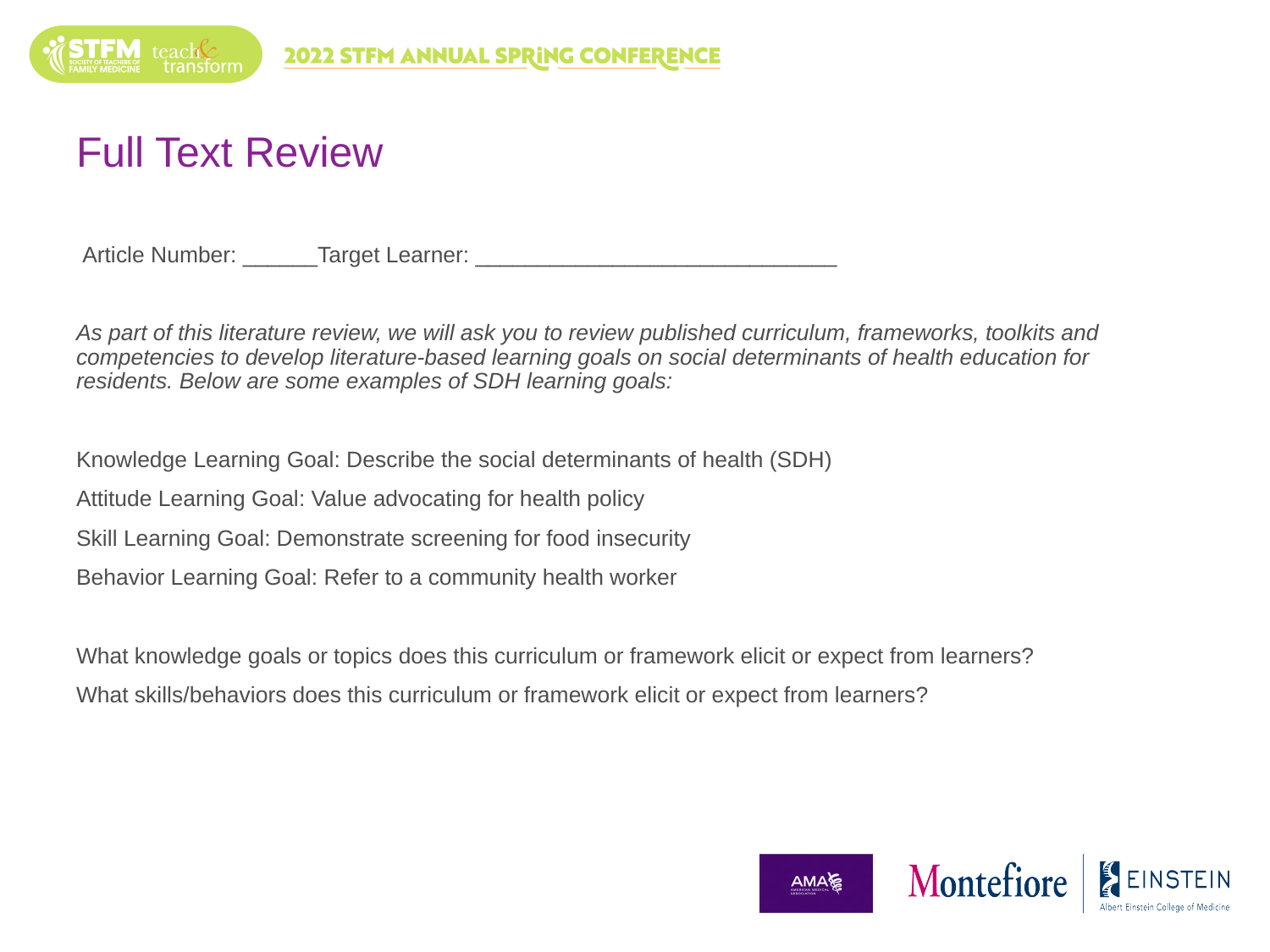

# Full Text Review
 Article Number: ______Target Learner: _____________________________

As part of this literature review, we will ask you to review published curriculum, frameworks, toolkits and competencies to develop literature-based learning goals on social determinants of health education for residents. Below are some examples of SDH learning goals:

Knowledge Learning Goal: Describe the social determinants of health (SDH)
Attitude Learning Goal: Value advocating for health policy
Skill Learning Goal: Demonstrate screening for food insecurity
Behavior Learning Goal: Refer to a community health worker

What knowledge goals or topics does this curriculum or framework elicit or expect from learners?
What skills/behaviors does this curriculum or framework elicit or expect from learners?